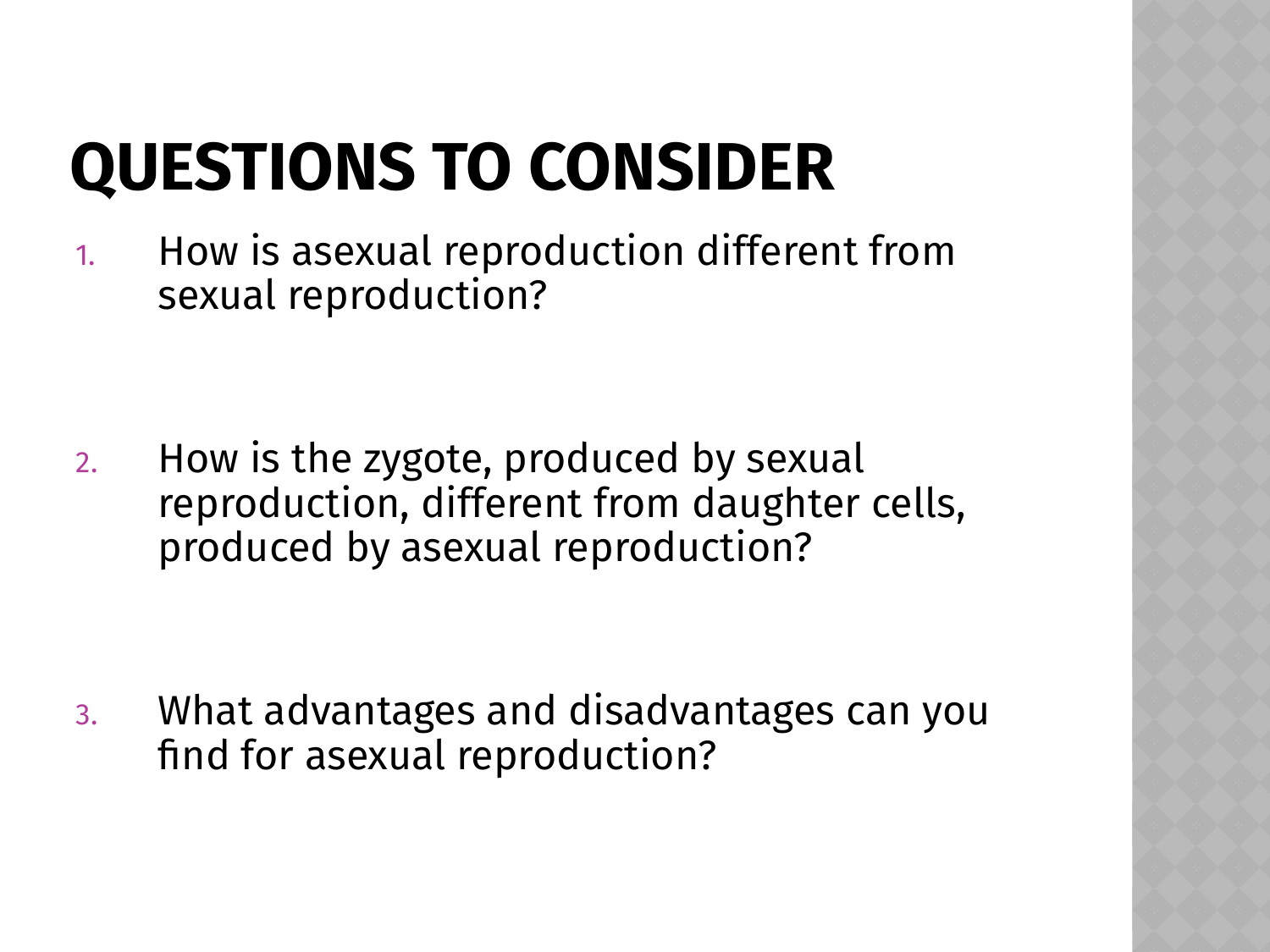

# Questions to Consider
How is asexual reproduction different from sexual reproduction?

How is the zygote, produced by sexual reproduction, different from daughter cells, produced by asexual reproduction?

What advantages and disadvantages can you find for asexual reproduction?